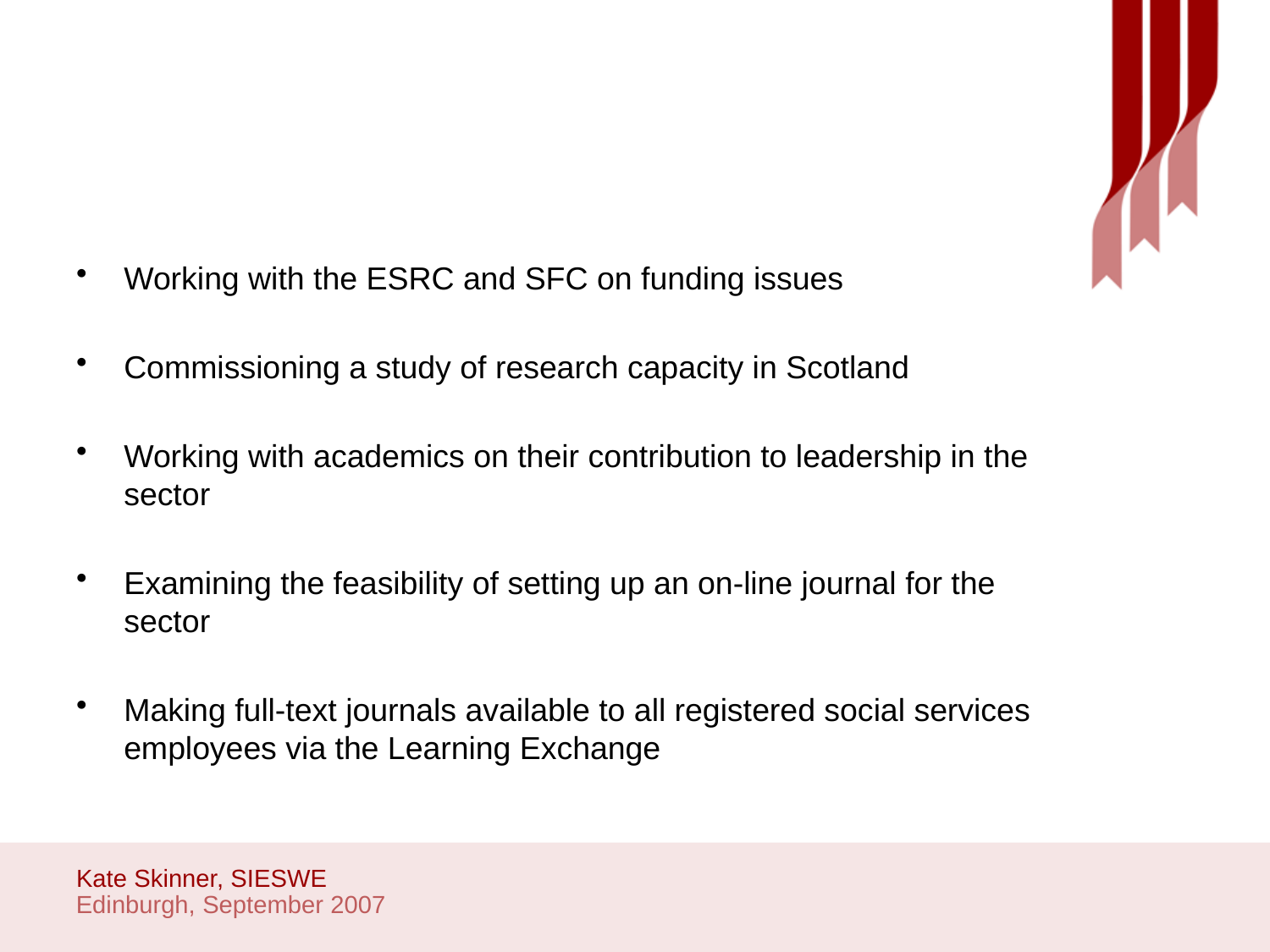

#
Working with the ESRC and SFC on funding issues

Commissioning a study of research capacity in Scotland

Working with academics on their contribution to leadership in the sector

Examining the feasibility of setting up an on-line journal for the sector

Making full-text journals available to all registered social services employees via the Learning Exchange
Kate Skinner, SIESWE